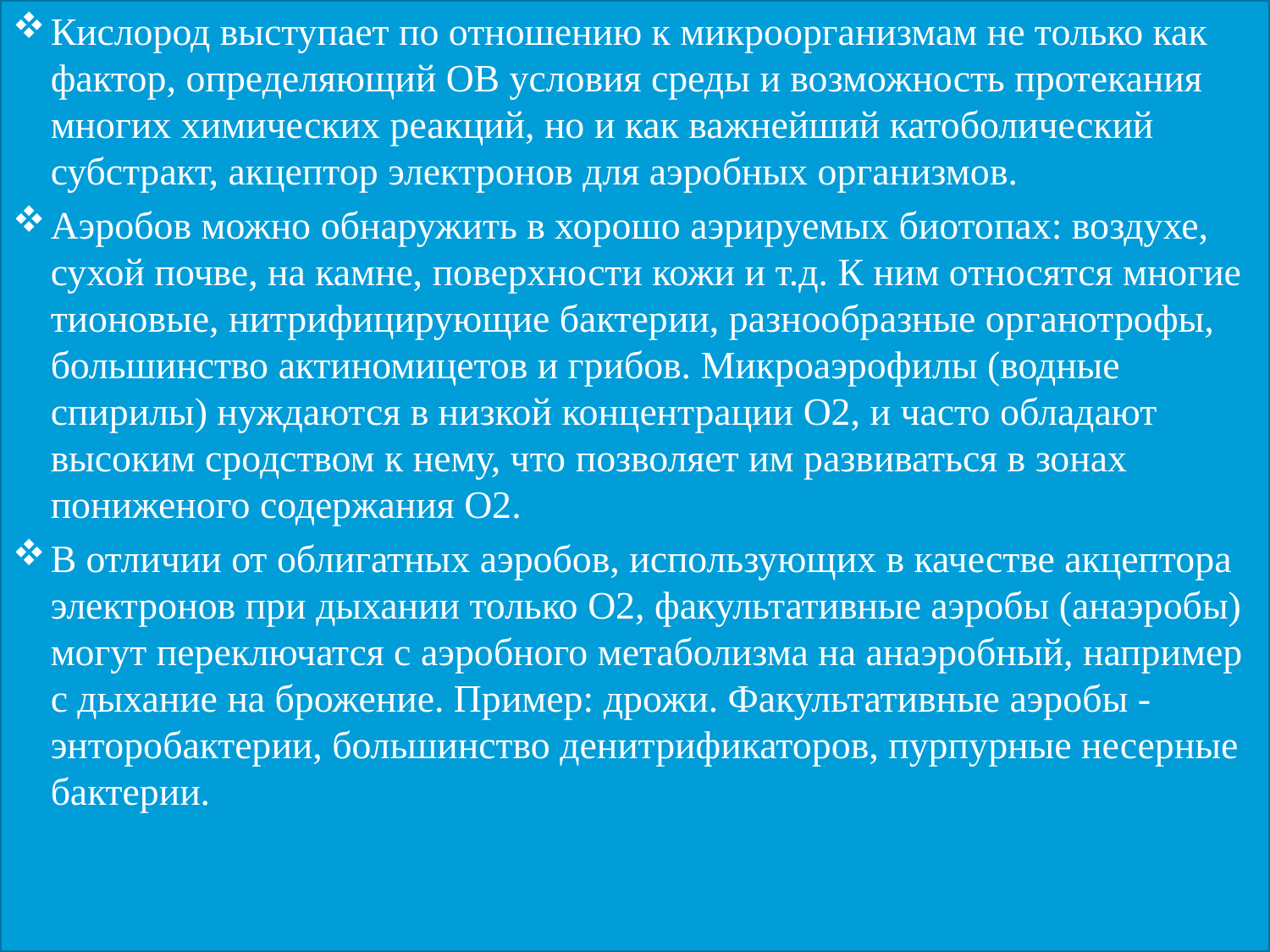

Кислород выступает по отношению к микроорганизмам не только как фактор, определяющий ОВ условия среды и возможность протекания многих химических реакций, но и как важнейший катоболический субстракт, акцептор электронов для аэробных организмов.
Аэробов можно обнаружить в хорошо аэрируемых биотопах: воздухе, сухой почве, на камне, поверхности кожи и т.д. К ним относятся многие тионовые, нитрифицирующие бактерии, разнообразные органотрофы, большинство актиномицетов и грибов. Микроаэрофилы (водные спирилы) нуждаются в низкой концентрации О2, и часто обладают высоким сродством к нему, что позволяет им развиваться в зонах пониженого содержания О2.
В отличии от облигатных аэробов, использующих в качестве акцептора электронов при дыхании только О2, факультативные аэробы (анаэробы) могут переключатся с аэробного метаболизма на анаэробный, например с дыхание на брожение. Пример: дрожи. Факультативные аэробы - энторобактерии, большинство денитрификаторов, пурпурные несерные бактерии.